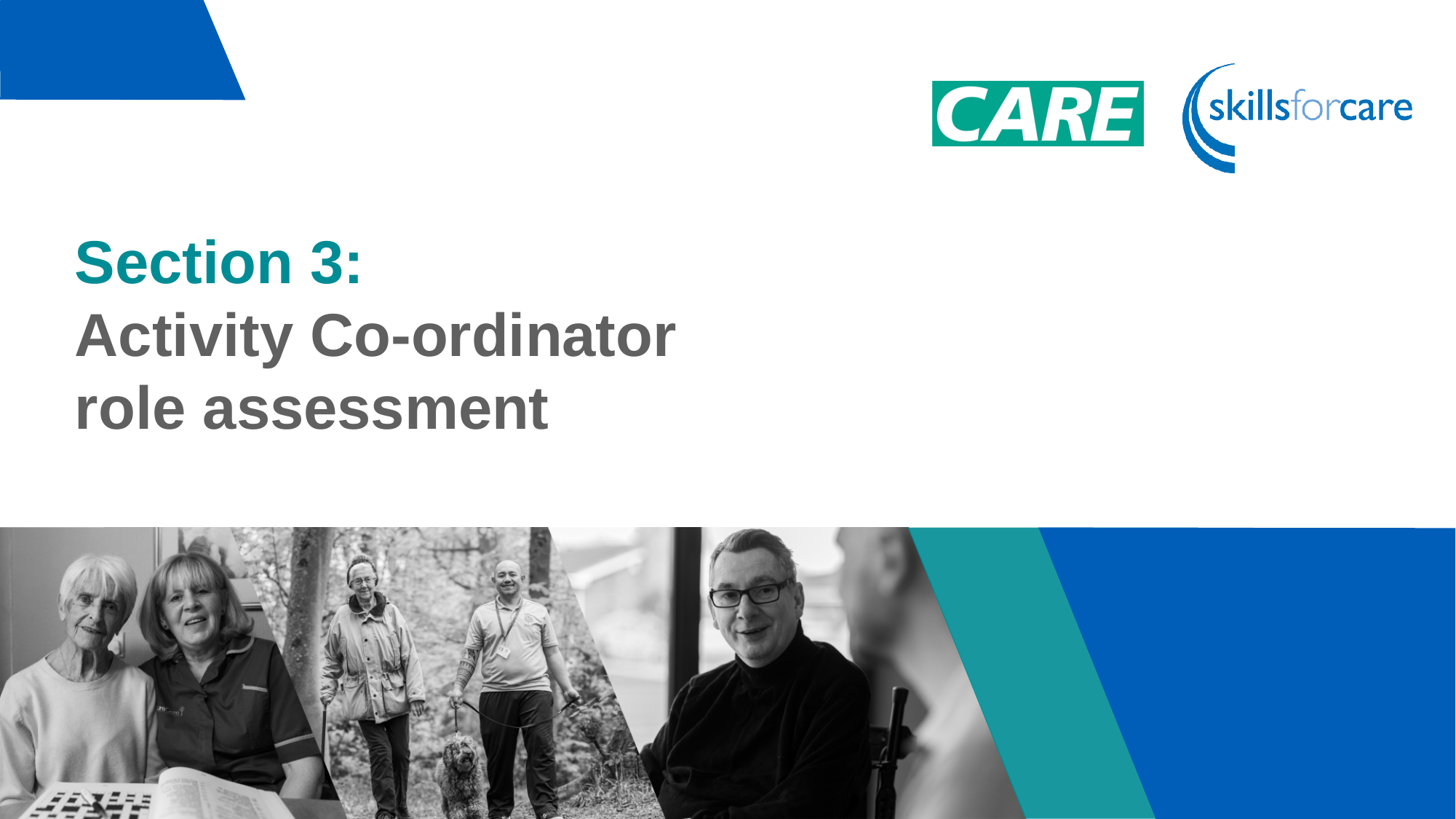

# Section 3: Activity Co-ordinator role assessment